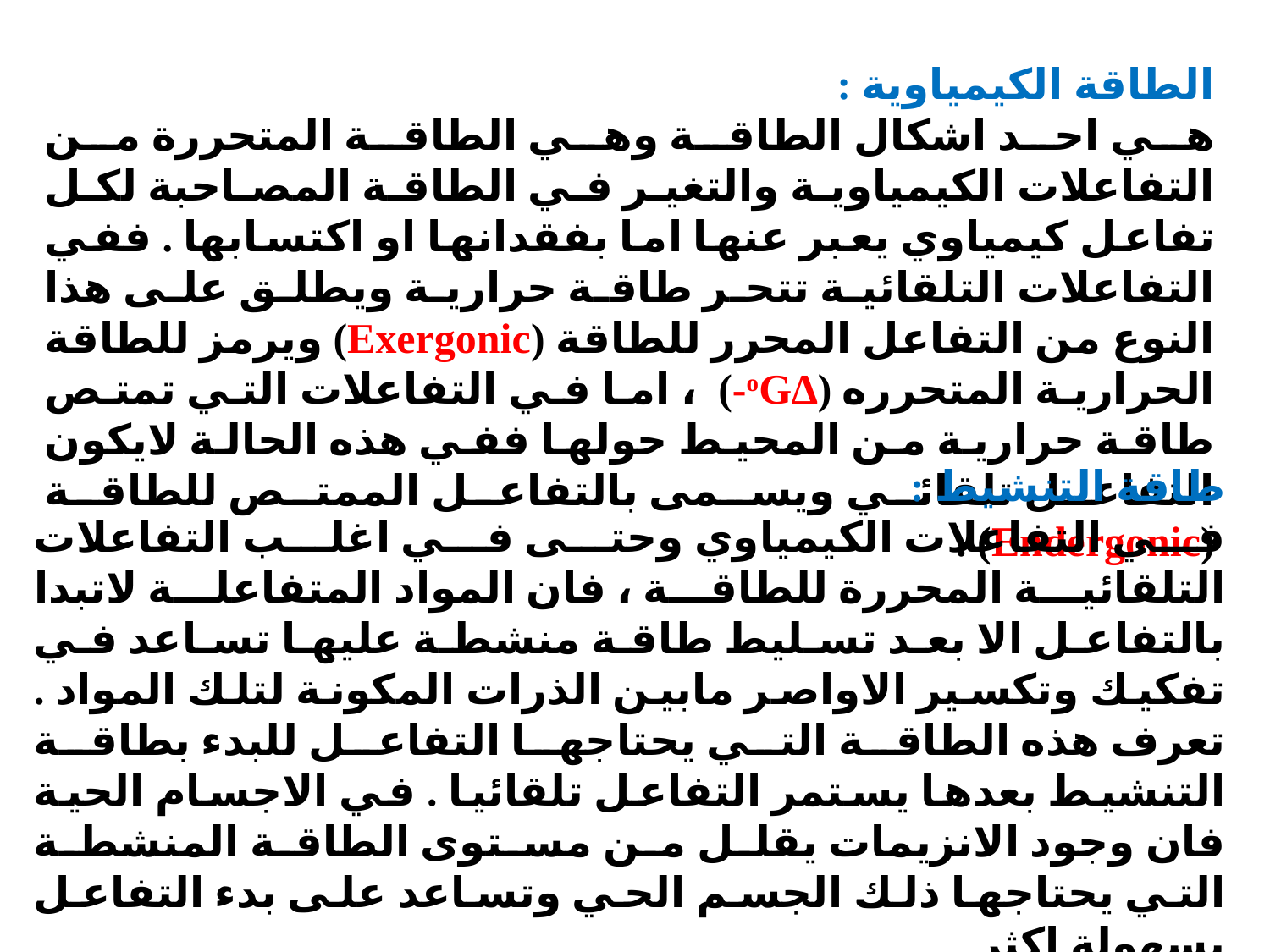

الطاقة الكيمياوية :
هي احد اشكال الطاقة وهي الطاقة المتحررة من التفاعلات الكيمياوية والتغير في الطاقة المصاحبة لكل تفاعل كيمياوي يعبر عنها اما بفقدانها او اكتسابها . ففي التفاعلات التلقائية تتحر طاقة حرارية ويطلق على هذا النوع من التفاعل المحرر للطاقة (Exergonic) ويرمز للطاقة الحرارية المتحرره (∆oG-)  ، اما في التفاعلات التي تمتص طاقة حرارية من المحيط حولها ففي هذه الحالة لايكون التفاعل تلقائي ويسمى بالتفاعل الممتص للطاقة (Endergonic) .
طاقة التنشيط :
في التفاعلات الكيمياوي وحتى في اغلب التفاعلات التلقائية المحررة للطاقة ، فان المواد المتفاعلة لاتبدا بالتفاعل الا بعد تسليط طاقة منشطة عليها تساعد في تفكيك وتكسير الاواصر مابين الذرات المكونة لتلك المواد . تعرف هذه الطاقة التي يحتاجها التفاعل للبدء بطاقة التنشيط بعدها يستمر التفاعل تلقائيا . في الاجسام الحية فان وجود الانزيمات يقلل من مستوى الطاقة المنشطة التي يحتاجها ذلك الجسم الحي وتساعد على بدء التفاعل بسهولة اكثر .